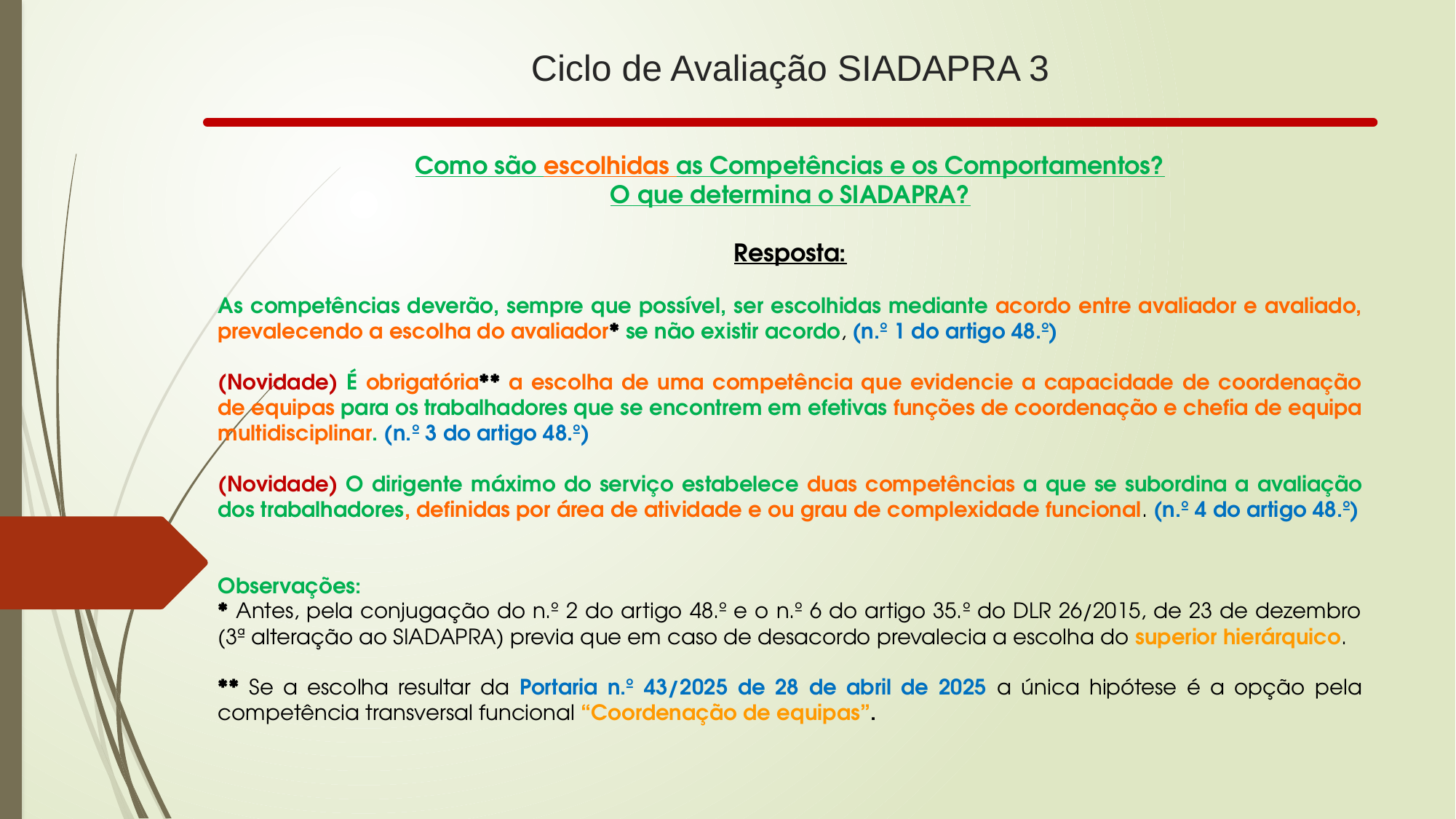

# Ciclo de Avaliação SIADAPRA 3
Como são escolhidas as Competências e os Comportamentos?
O que determina o SIADAPRA?

Resposta:

As competências deverão, sempre que possível, ser escolhidas mediante acordo entre avaliador e avaliado, prevalecendo a escolha do avaliador* se não existir acordo, (n.º 1 do artigo 48.º)

(Novidade) É obrigatória** a escolha de uma competência que evidencie a capacidade de coordenação de equipas para os trabalhadores que se encontrem em efetivas funções de coordenação e chefia de equipa multidisciplinar. (n.º 3 do artigo 48.º)

(Novidade) O dirigente máximo do serviço estabelece duas competências a que se subordina a avaliação dos trabalhadores, definidas por área de atividade e ou grau de complexidade funcional. (n.º 4 do artigo 48.º)

Observações:
* Antes, pela conjugação do n.º 2 do artigo 48.º e o n.º 6 do artigo 35.º do DLR 26/2015, de 23 de dezembro (3ª alteração ao SIADAPRA) previa que em caso de desacordo prevalecia a escolha do superior hierárquico.

** Se a escolha resultar da Portaria n.º 43/2025 de 28 de abril de 2025 a única hipótese é a opção pela competência transversal funcional “Coordenação de equipas”.